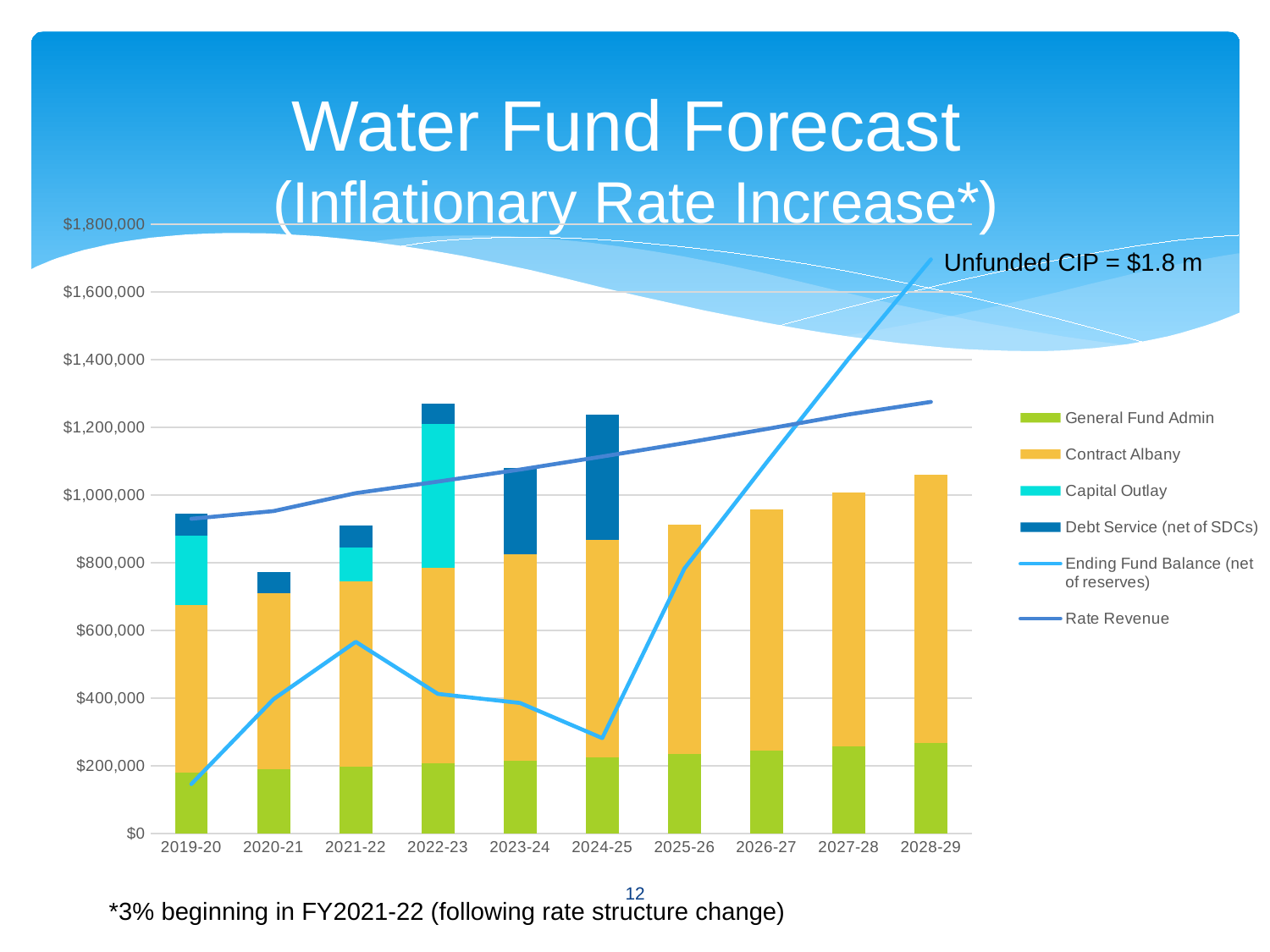

# Water Fund Forecast (Inflationary Rate Increase*)

### Chart

| Category | General Fund Admin | Contract Albany | Capital Outlay | Debt Service (net of SDCs) | Ending Fund Balance (net of reserves) | Rate Revenue |
|---|---|---|---|---|---|---|
| 2019-20 | 180710.0 | 494000.0 | 205000.0 | 66206.0 | 145739.8050058569 | 929862.3845492363 |
| 2020-21 | 188772.27000000002 | 520570.0 | 0.0 | 63534.0 | 396644.5835697632 | 952502.2776050024 |
| 2021-22 | 197198.7243 | 548577.35 | 99724.59999999999 | 64571.5 | 566146.2679426116 | 1005620.0580536702 |
| 2022-23 | 206006.01494700002 | 578100.14425 | 426163.53 | 60334.0 | 412279.0710206098 | 1039673.8998680391 |
| 2023-24 | 215211.56430363003 | 609220.7337837499 | 0.0 | 256441.6666666667 | 385391.31601174513 | 1075240.5098516024 |
| 2024-25 | 224833.60107246274 | 642025.9590058562 | 0.0 | 370323.6666666667 | 281674.58150936477 | 1113713.812931288 |
| 2025-26 | 234891.19802188314 | 676607.3950097383 | 0.0 | 0.0 | 782638.5914083109 | 1153494.6615887103 |
| 2026-27 | 245404.31149460643 | 713061.6103241761 | 0.0 | 0.0 | 1096000.5955544733 | 1195087.3192010885 |
| 2027-28 | 256393.82278383104 | 751490.4398244644 | 0.0 | 0.0 | 1403320.9219460753 | 1238099.4053840945 |
| 2028-29 | 267881.5814660967 | 792001.2725845666 | 0.0 | 0.0 | 1696114.0144440066 | 1275242.3875456173 |
Unfunded CIP = $1.8 m
12
*3% beginning in FY2021-22 (following rate structure change)